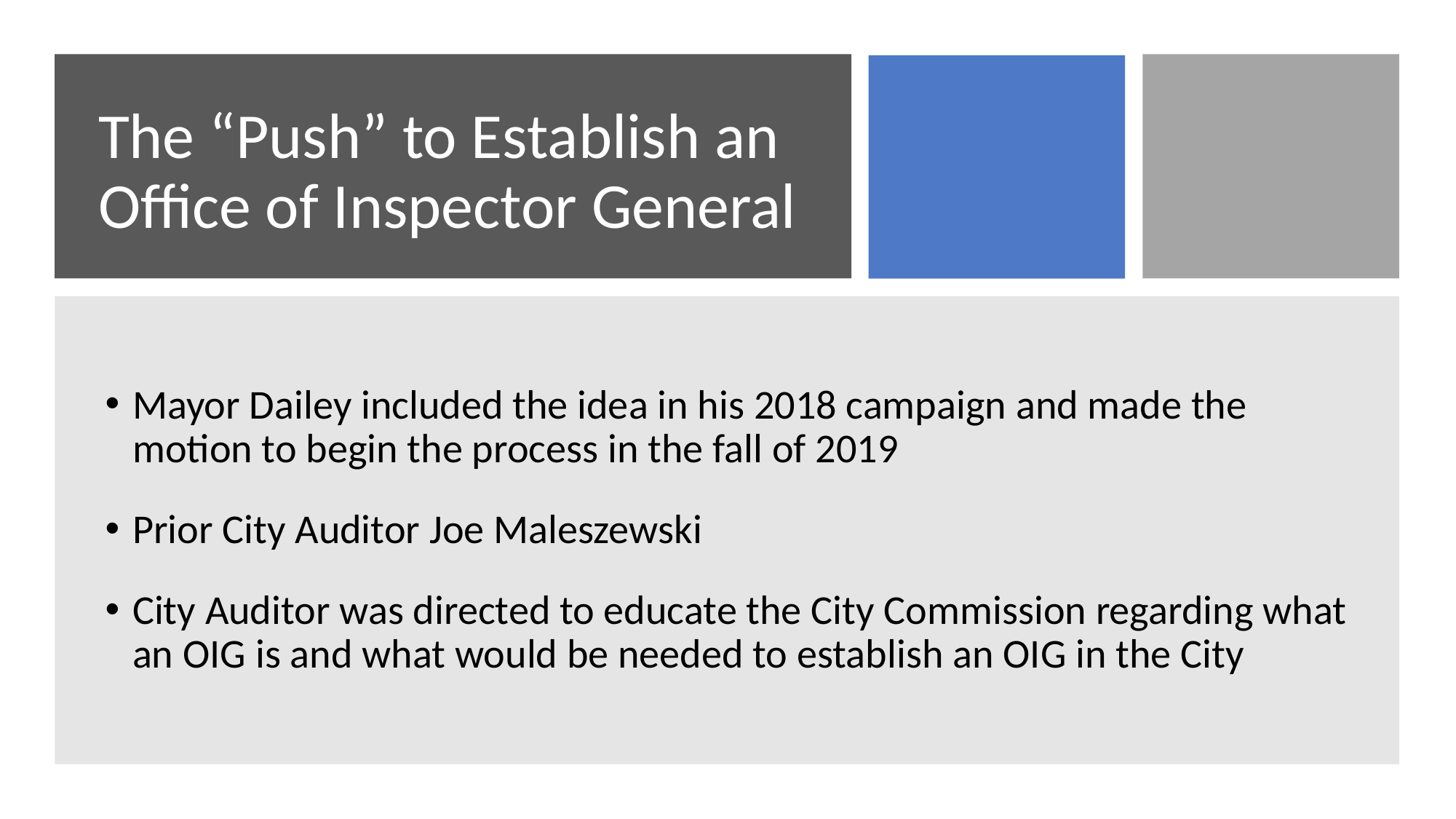

# The “Push” to Establish an Office of Inspector General

Mayor Dailey included the idea in his 2018 campaign and made the motion to begin the process in the fall of 2019
Prior City Auditor Joe Maleszewski
City Auditor was directed to educate the City Commission regarding what an OIG is and what would be needed to establish an OIG in the City